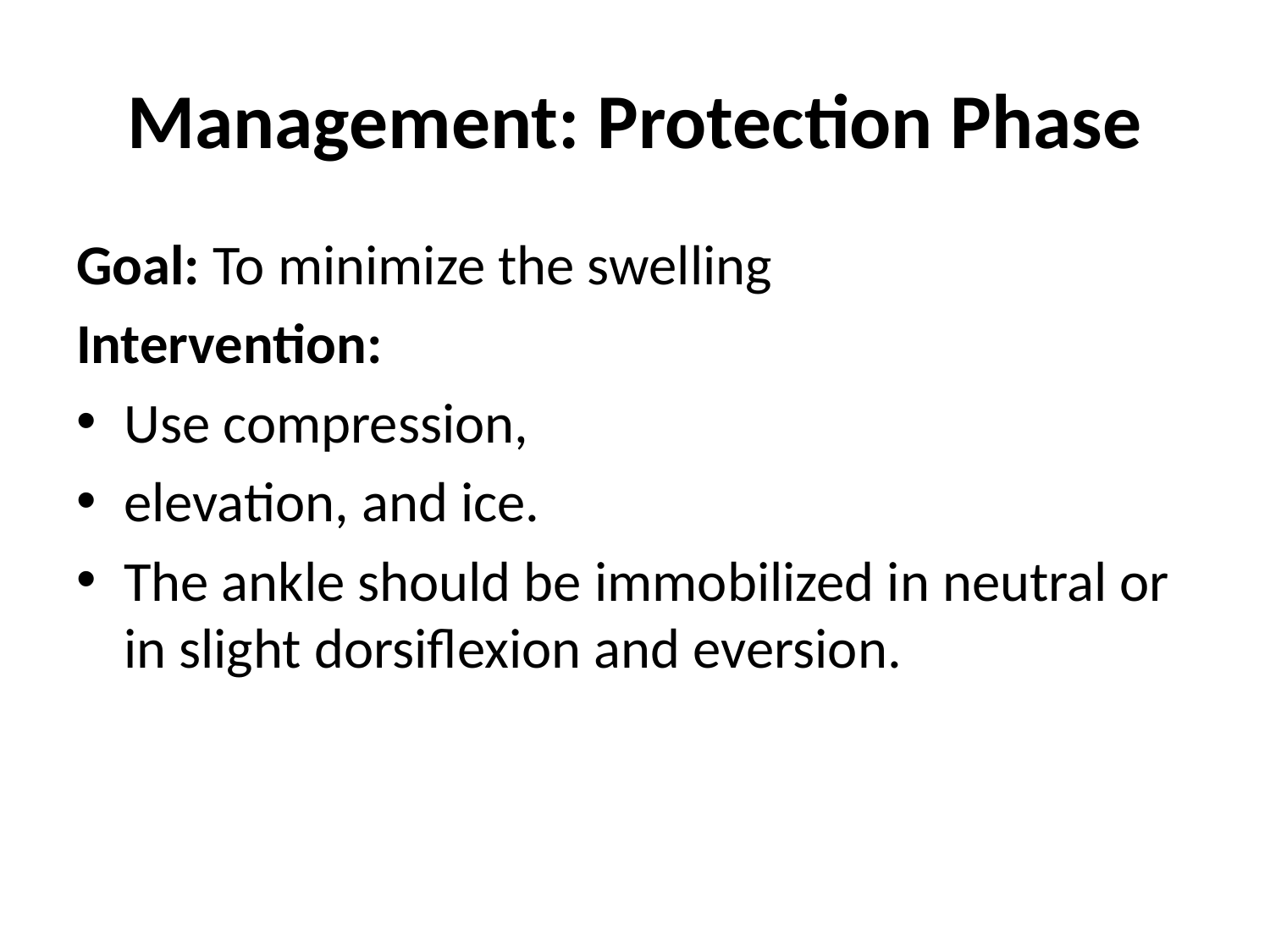

# Management: Protection Phase
Goal: To minimize the swelling
Intervention:
Use compression,
elevation, and ice.
The ankle should be immobilized in neutral or in slight dorsiflexion and eversion.